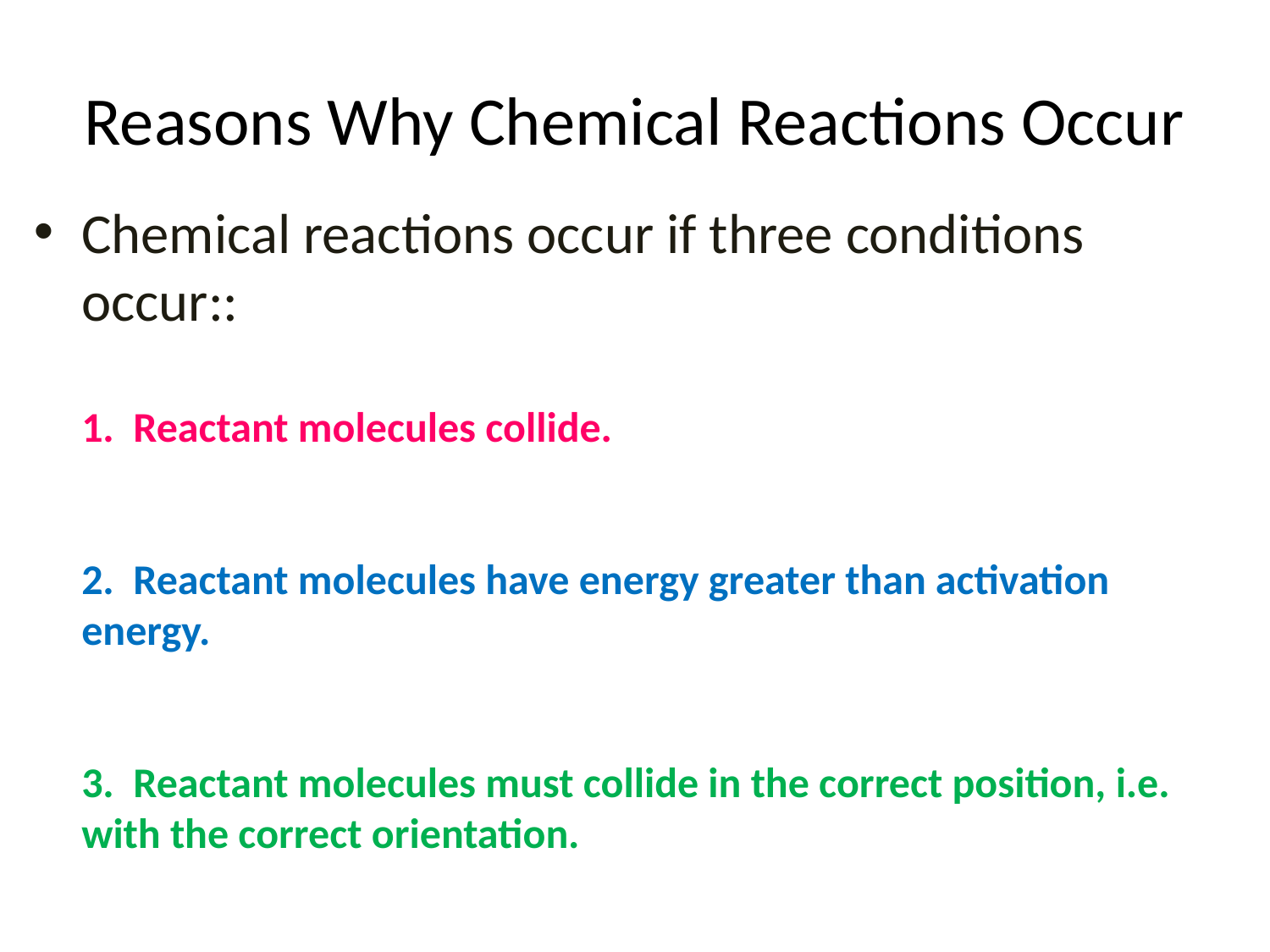

# Reasons Why Chemical Reactions Occur
Chemical reactions occur if three conditions occur::
1.  Reactant molecules collide.
2.  Reactant molecules have energy greater than activation energy.
3.  Reactant molecules must collide in the correct position, i.e.  with the correct orientation.